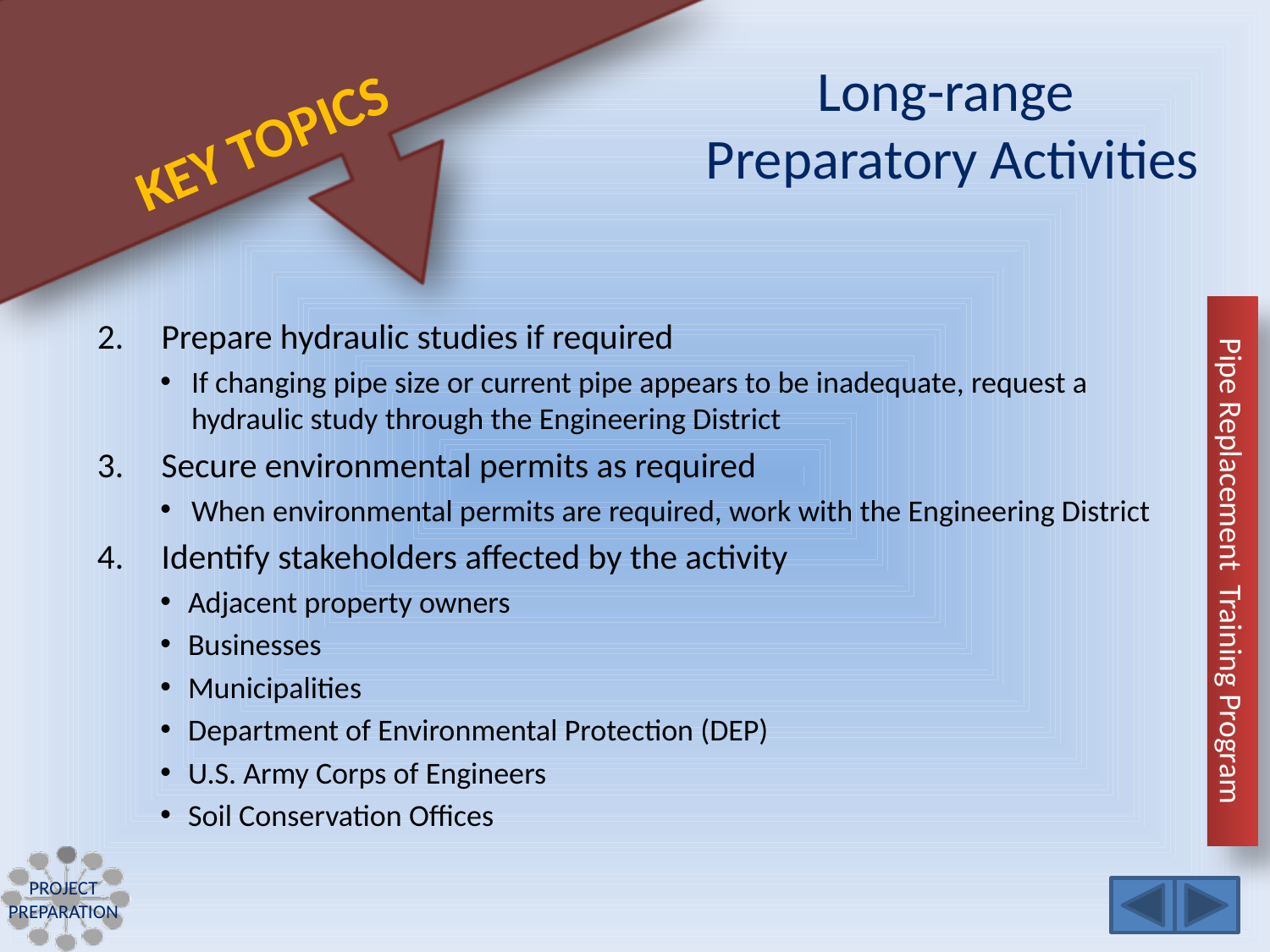

# Long-range Preparatory Activities
Prepare hydraulic studies if required
If changing pipe size or current pipe appears to be inadequate, request a hydraulic study through the Engineering District
Secure environmental permits as required
When environmental permits are required, work with the Engineering District
Identify stakeholders affected by the activity
   Adjacent property owners
   Businesses
   Municipalities
   Department of Environmental Protection (DEP)
   U.S. Army Corps of Engineers
   Soil Conservation Offices
Project preparation